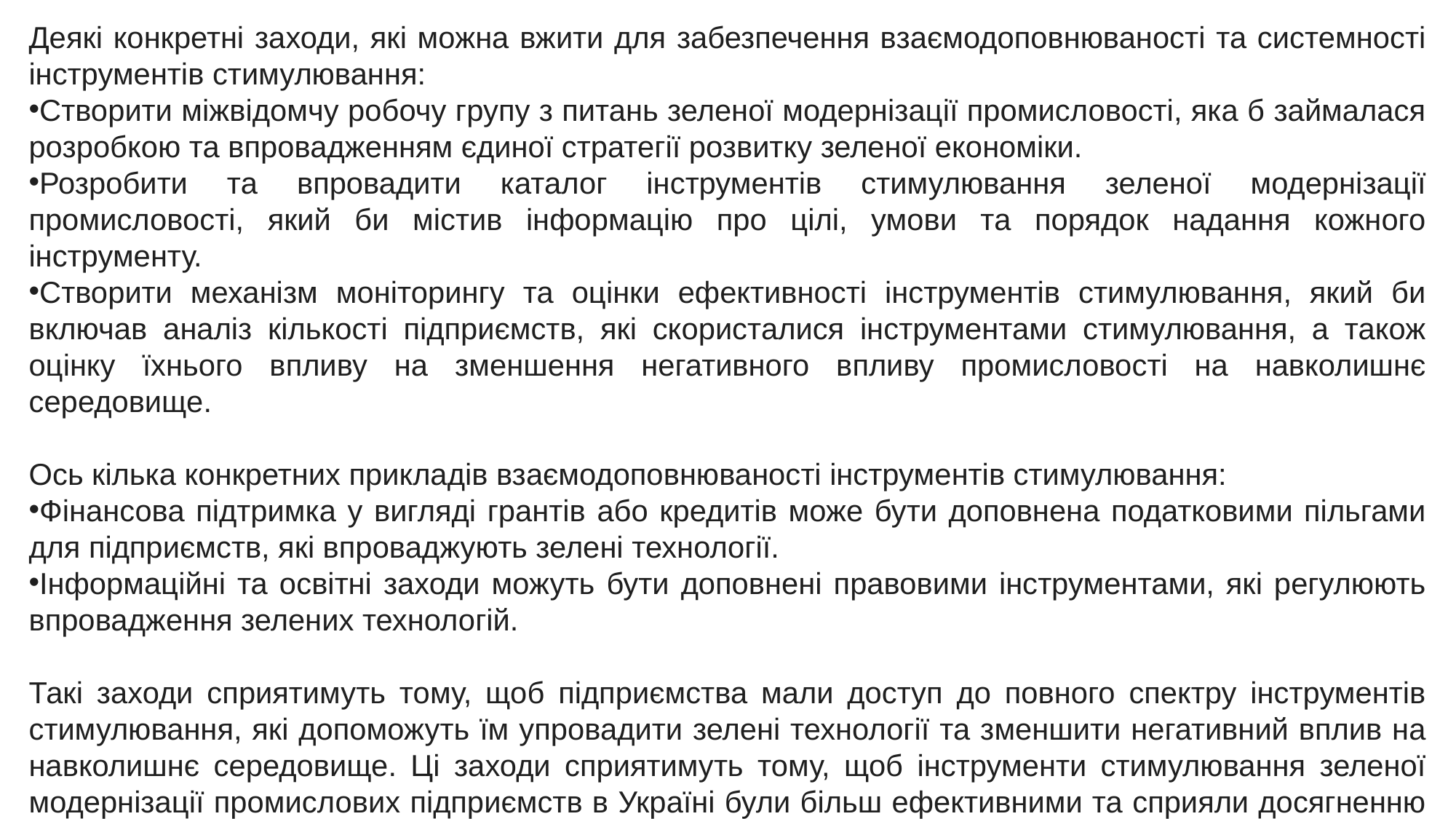

Деякі конкретні заходи, які можна вжити для забезпечення взаємодоповнюваності та системності інструментів стимулювання:
Створити міжвідомчу робочу групу з питань зеленої модернізації промисловості, яка б займалася розробкою та впровадженням єдиної стратегії розвитку зеленої економіки.
Розробити та впровадити каталог інструментів стимулювання зеленої модернізації промисловості, який би містив інформацію про цілі, умови та порядок надання кожного інструменту.
Створити механізм моніторингу та оцінки ефективності інструментів стимулювання, який би включав аналіз кількості підприємств, які скористалися інструментами стимулювання, а також оцінку їхнього впливу на зменшення негативного впливу промисловості на навколишнє середовище.

Ось кілька конкретних прикладів взаємодоповнюваності інструментів стимулювання:
Фінансова підтримка у вигляді грантів або кредитів може бути доповнена податковими пільгами для підприємств, які впроваджують зелені технології.
Інформаційні та освітні заходи можуть бути доповнені правовими інструментами, які регулюють впровадження зелених технологій.

Такі заходи сприятимуть тому, щоб підприємства мали доступ до повного спектру інструментів стимулювання, які допоможуть їм упровадити зелені технології та зменшити негативний вплив на навколишнє середовище. Ці заходи сприятимуть тому, щоб інструменти стимулювання зеленої модернізації промислових підприємств в Україні були більш ефективними та сприяли досягненню цілей сталого розвитку.